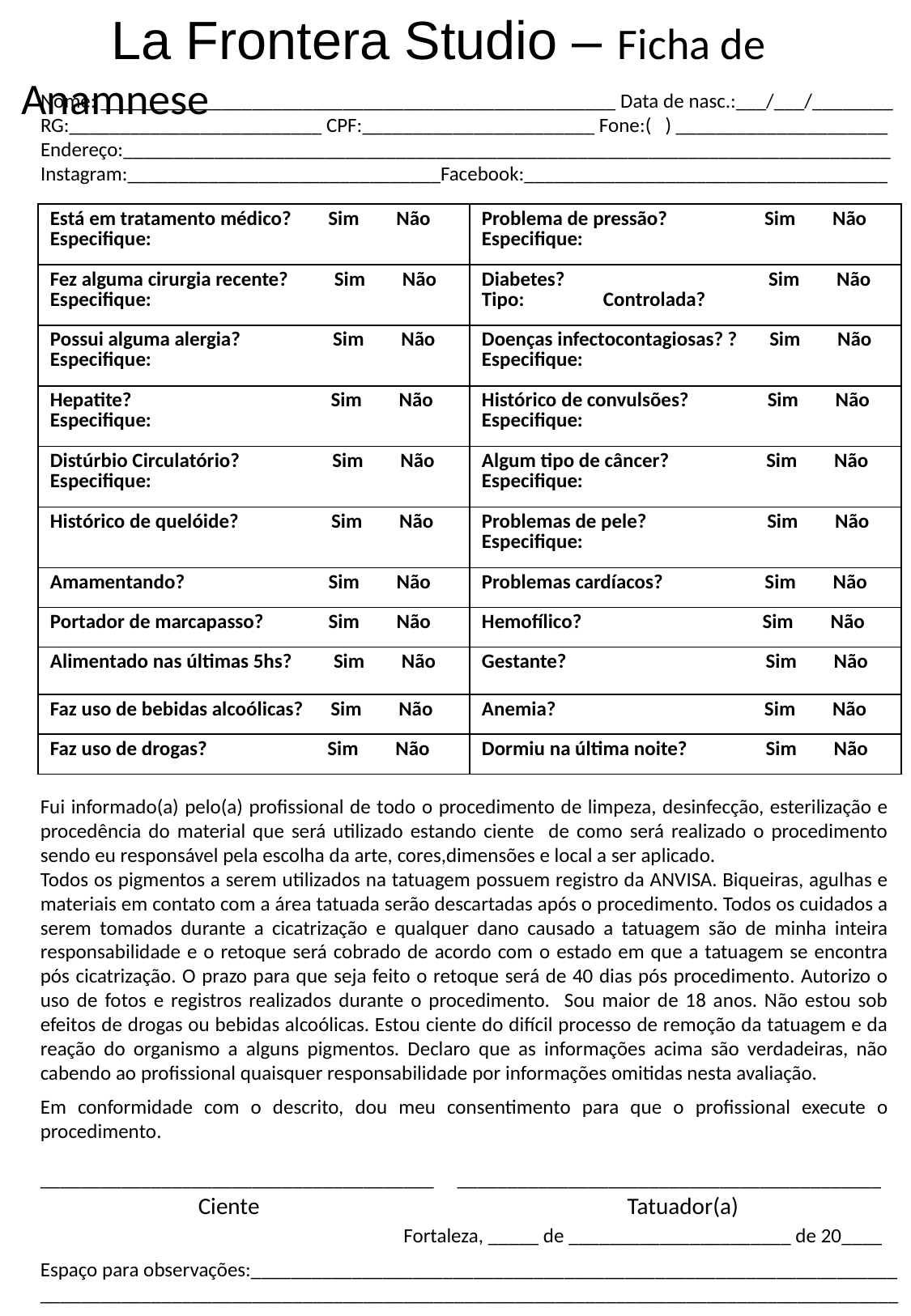

La Frontera Studio – Ficha de Anamnese
Nome: ___________________________________________________ Data de nasc.:___/___/________
RG:_________________________ CPF:_______________________ Fone:(   ) _____________________
Endereço:____________________________________________________________________________
Instagram:_______________________________Facebook:____________________________________

| Está em tratamento médico? Sim Não Especifique: | Problema de pressão? Sim Não Especifique: |
| --- | --- |
| Fez alguma cirurgia recente? Sim Não Especifique: | Diabetes? Sim Não Tipo: Controlada? |
| Possui alguma alergia? Sim Não Especifique: | Doenças infectocontagiosas? ? Sim Não Especifique: |
| Hepatite? Sim Não Especifique: | Histórico de convulsões? Sim Não Especifique: |
| Distúrbio Circulatório? Sim Não Especifique: | Algum tipo de câncer? Sim Não Especifique: |
| Histórico de quelóide? Sim Não | Problemas de pele? Sim Não Especifique: |
| Amamentando? Sim Não | Problemas cardíacos? Sim Não |
| Portador de marcapasso? Sim Não | Hemofílico? Sim Não |
| Alimentado nas últimas 5hs? Sim Não | Gestante? Sim Não |
| Faz uso de bebidas alcoólicas? Sim Não | Anemia? Sim Não |
| Faz uso de drogas? Sim Não | Dormiu na última noite? Sim Não |
Fui informado(a) pelo(a) profissional de todo o procedimento de limpeza, desinfecção, esterilização e procedência do material que será utilizado estando ciente  de como será realizado o procedimento sendo eu responsável pela escolha da arte, cores,dimensões e local a ser aplicado.
Todos os pigmentos a serem utilizados na tatuagem possuem registro da ANVISA. Biqueiras, agulhas e materiais em contato com a área tatuada serão descartadas após o procedimento. Todos os cuidados a serem tomados durante a cicatrização e qualquer dano causado a tatuagem são de minha inteira responsabilidade e o retoque será cobrado de acordo com o estado em que a tatuagem se encontra pós cicatrização. O prazo para que seja feito o retoque será de 40 dias pós procedimento. Autorizo o uso de fotos e registros realizados durante o procedimento.  Sou maior de 18 anos. Não estou sob efeitos de drogas ou bebidas alcoólicas. Estou ciente do difícil processo de remoção da tatuagem e da reação do organismo a alguns pigmentos. Declaro que as informações acima são verdadeiras, não cabendo ao profissional quaisquer responsabilidade por informações omitidas nesta avaliação.
Em conformidade com o descrito, dou meu consentimento para que o profissional execute o procedimento.

_______________________________________     __________________________________________
                              Ciente                                                                      Tatuador(a)
                                                                     Fortaleza, _____ de ______________________ de 20____
Espaço para observações:________________________________________________________________
_____________________________________________________________________________________